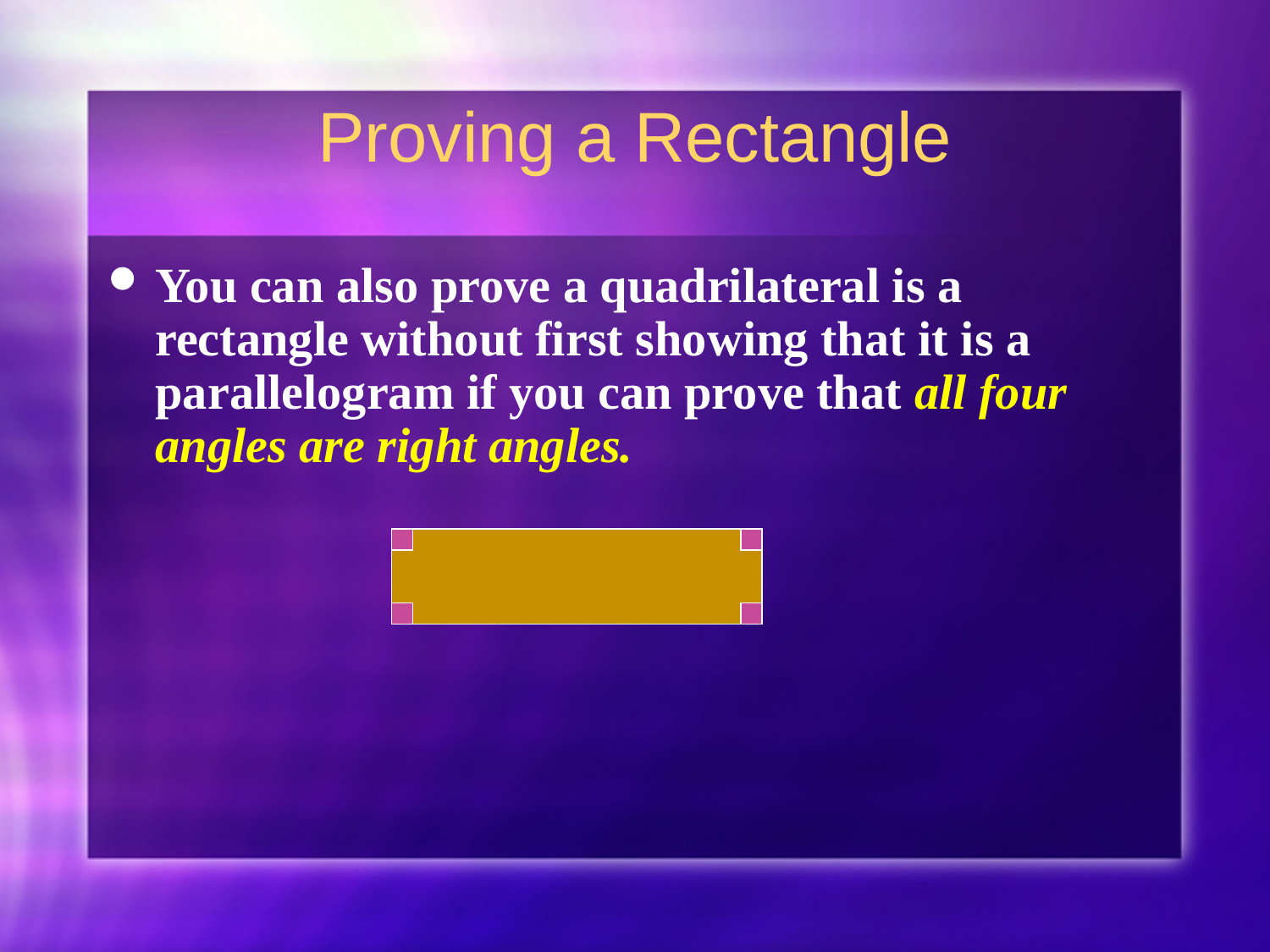

Proving a Rectangle
You can also prove a quadrilateral is a rectangle without first showing that it is a parallelogram if you can prove that all four angles are right angles.